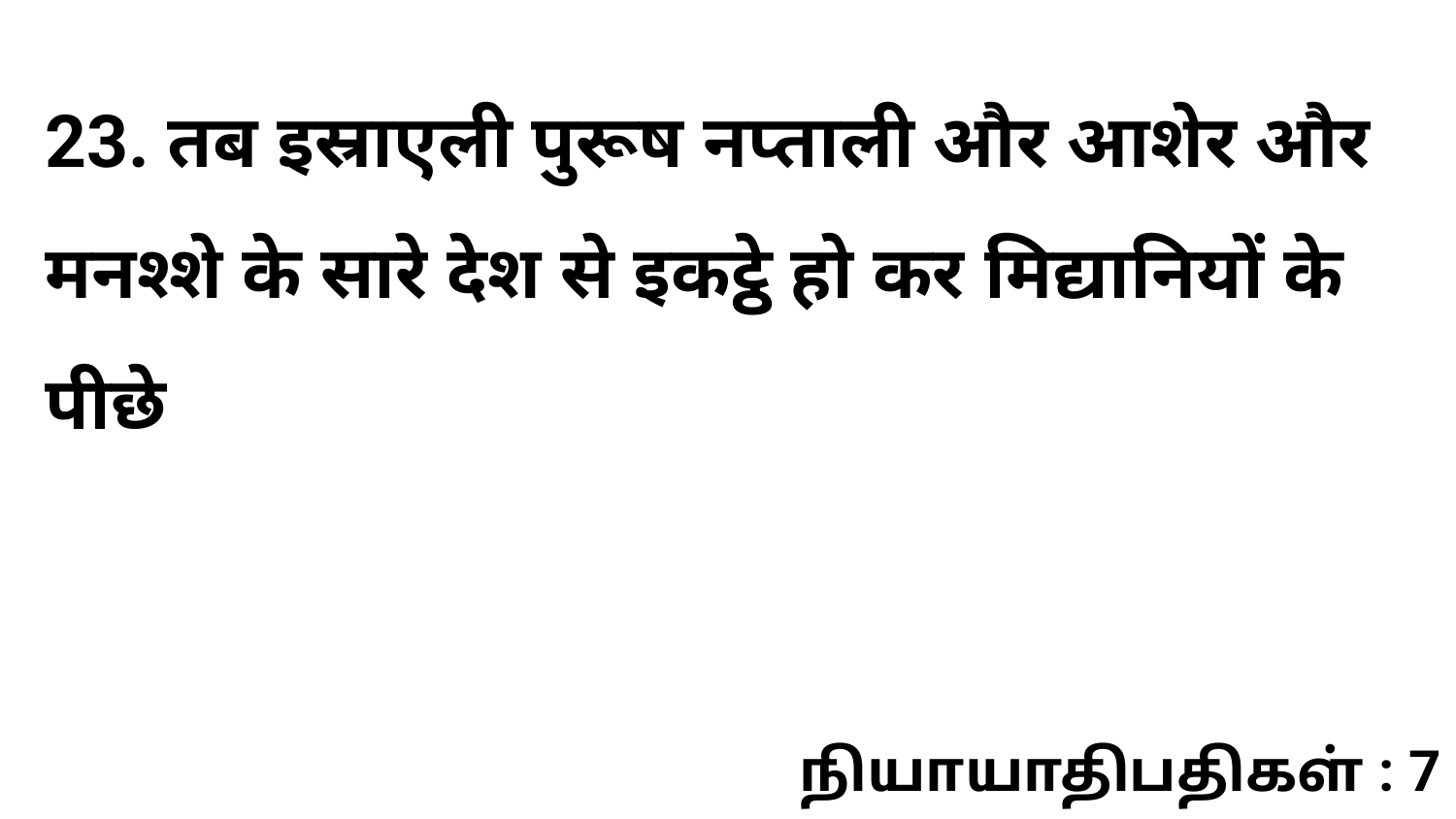

23. तब इस्राएली पुरूष नप्ताली और आशेर और मनश्शे के सारे देश से इकट्ठे हो कर मिद्यानियों के पीछे
நியாயாதிபதிகள் : 7